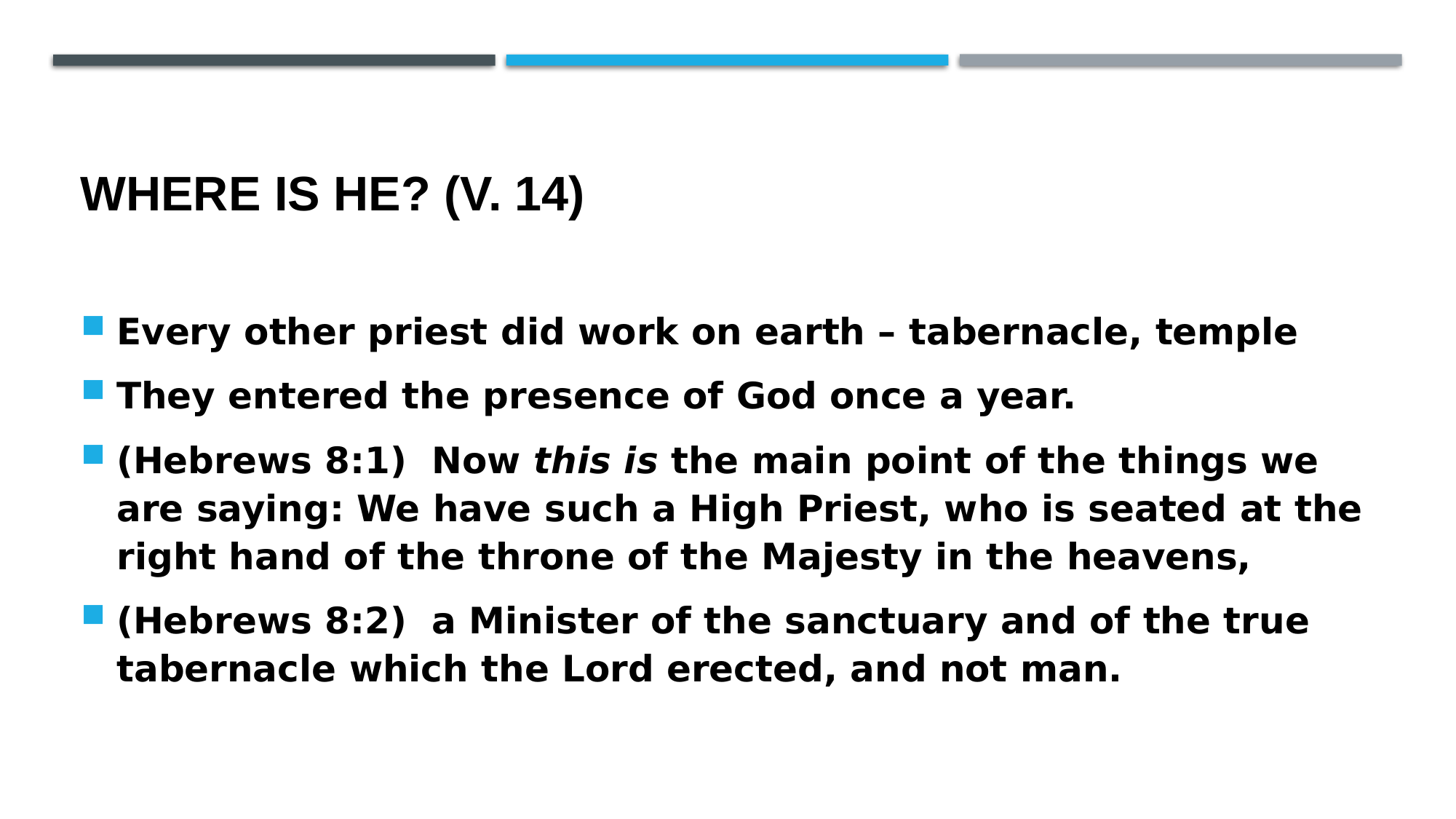

# Where is he? (v. 14)
Every other priest did work on earth – tabernacle, temple
They entered the presence of God once a year.
(Hebrews 8:1)  Now this is the main point of the things we are saying: We have such a High Priest, who is seated at the right hand of the throne of the Majesty in the heavens,
(Hebrews 8:2)  a Minister of the sanctuary and of the true tabernacle which the Lord erected, and not man.